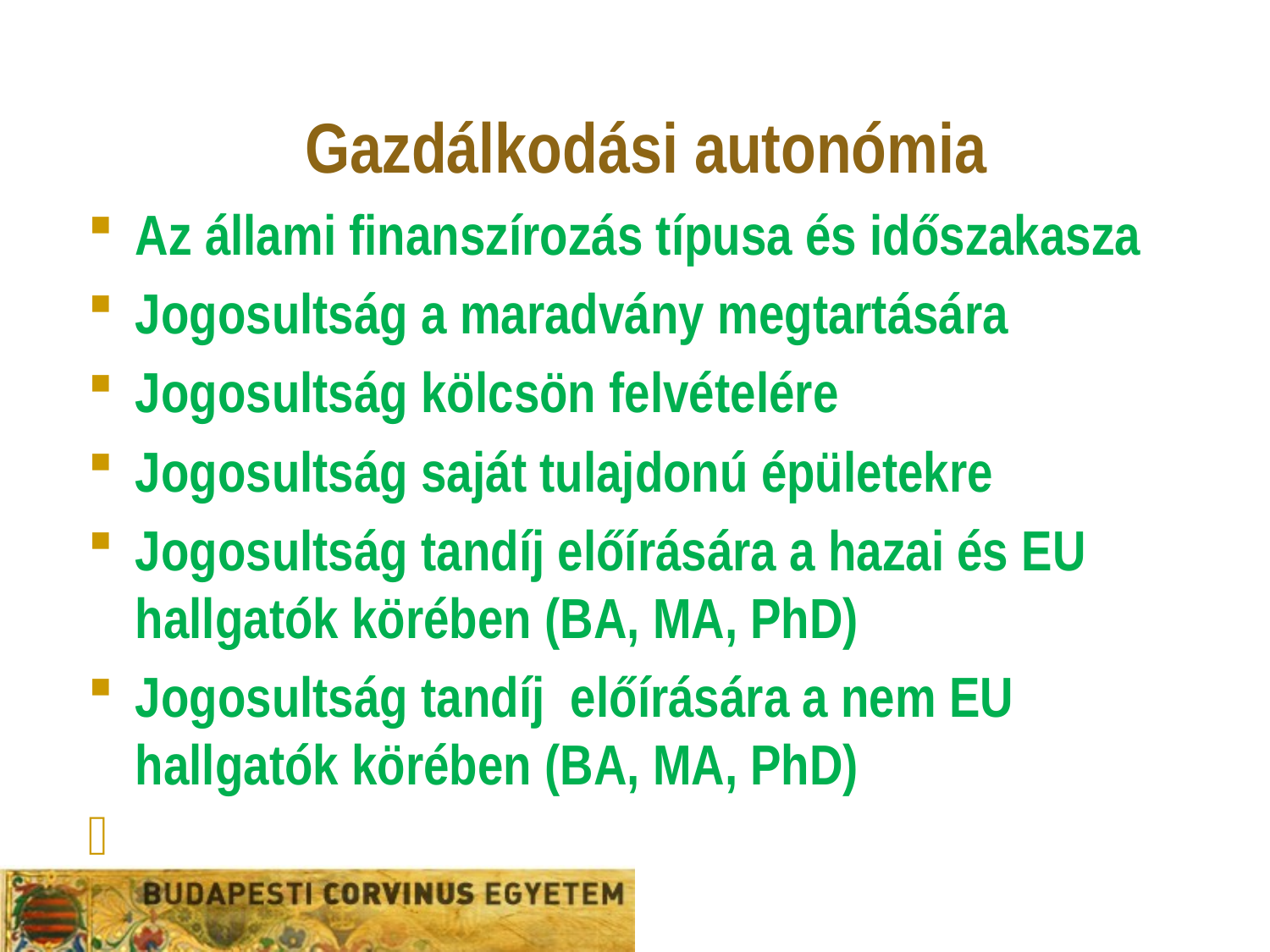

#
Gazdálkodási autonómia
Az állami finanszírozás típusa és időszakasza
Jogosultság a maradvány megtartására
Jogosultság kölcsön felvételére
Jogosultság saját tulajdonú épületekre
Jogosultság tandíj előírására a hazai és EU hallgatók körében (BA, MA, PhD)
Jogosultság tandíj  előírására a nem EU hallgatók körében (BA, MA, PhD)